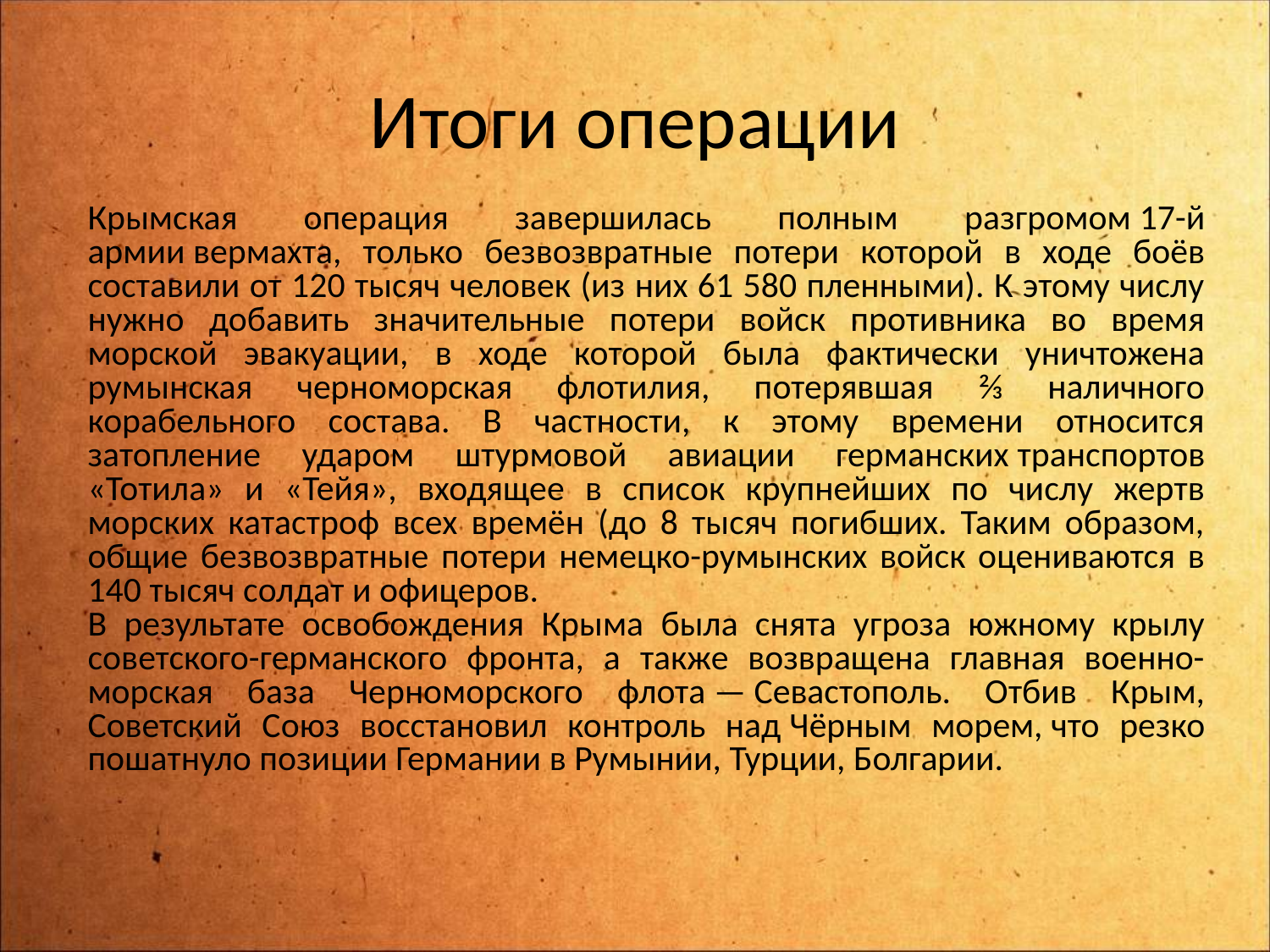

# Итоги операции
Крымская операция завершилась полным разгромом 17-й армии вермахта, только безвозвратные потери которой в ходе боёв составили от 120 тысяч человек (из них 61 580 пленными). К этому числу нужно добавить значительные потери войск противника во время морской эвакуации, в ходе которой была фактически уничтожена румынская черноморская флотилия, потерявшая ⅔ наличного корабельного состава. В частности, к этому времени относится затопление ударом штурмовой авиации германских транспортов «Тотила» и «Тейя», входящее в список крупнейших по числу жертв морских катастроф всех времён (до 8 тысяч погибших. Таким образом, общие безвозвратные потери немецко-румынских войск оцениваются в 140 тысяч солдат и офицеров.
В результате освобождения Крыма была снята угроза южному крылу советского-германского фронта, а также возвращена главная военно-морская база Черноморского флота — Севастополь. Отбив Крым, Советский Союз восстановил контроль над Чёрным морем, что резко пошатнуло позиции Германии в Румынии, Турции, Болгарии.